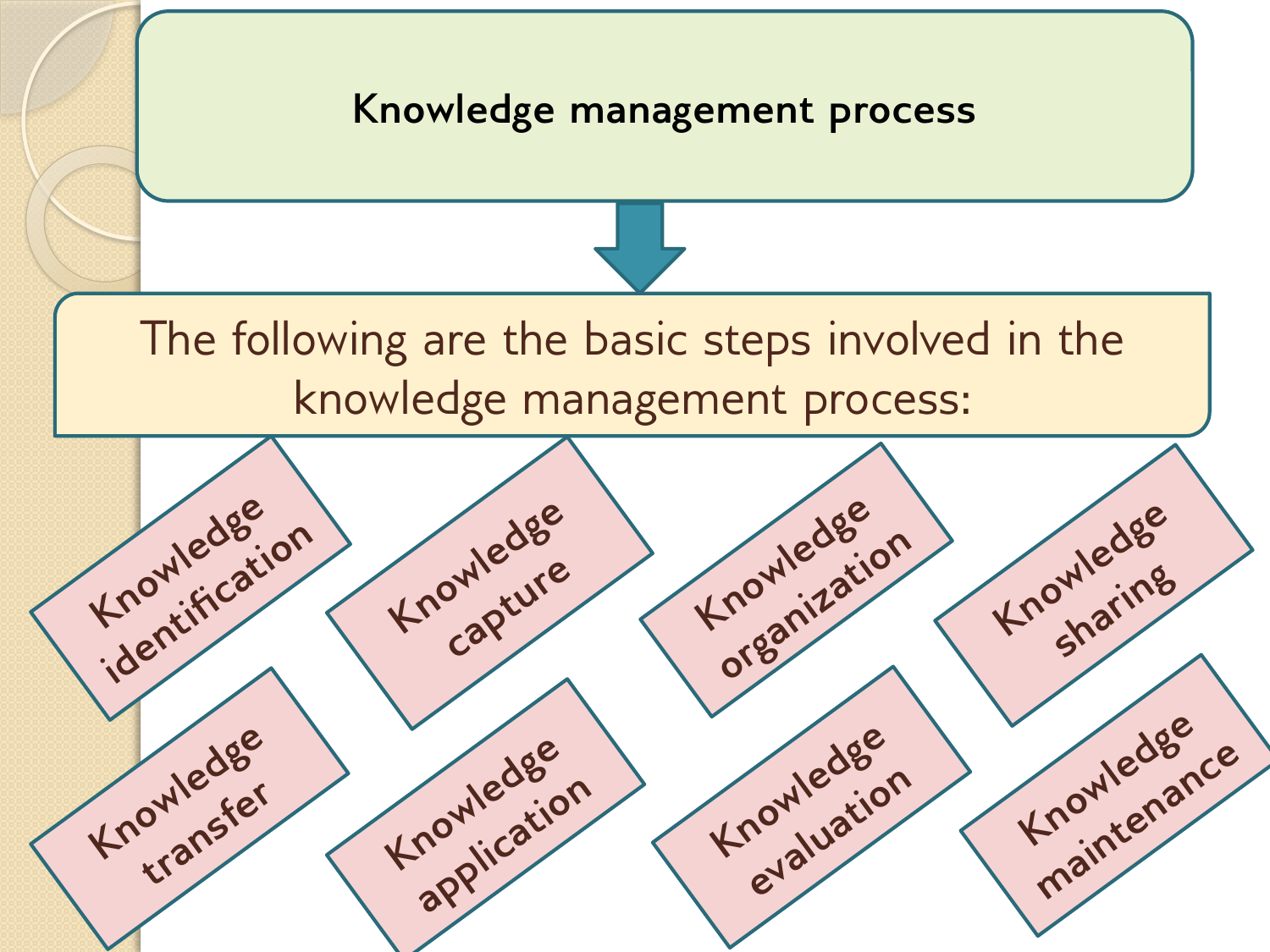

Knowledge management process

The following are the basic steps involved in the knowledge management process:
Knowledge capture
Knowledge identification
Knowledge organization
Knowledge sharing
Knowledge maintenance
Knowledge evaluation
Knowledge transfer
Knowledge application
13